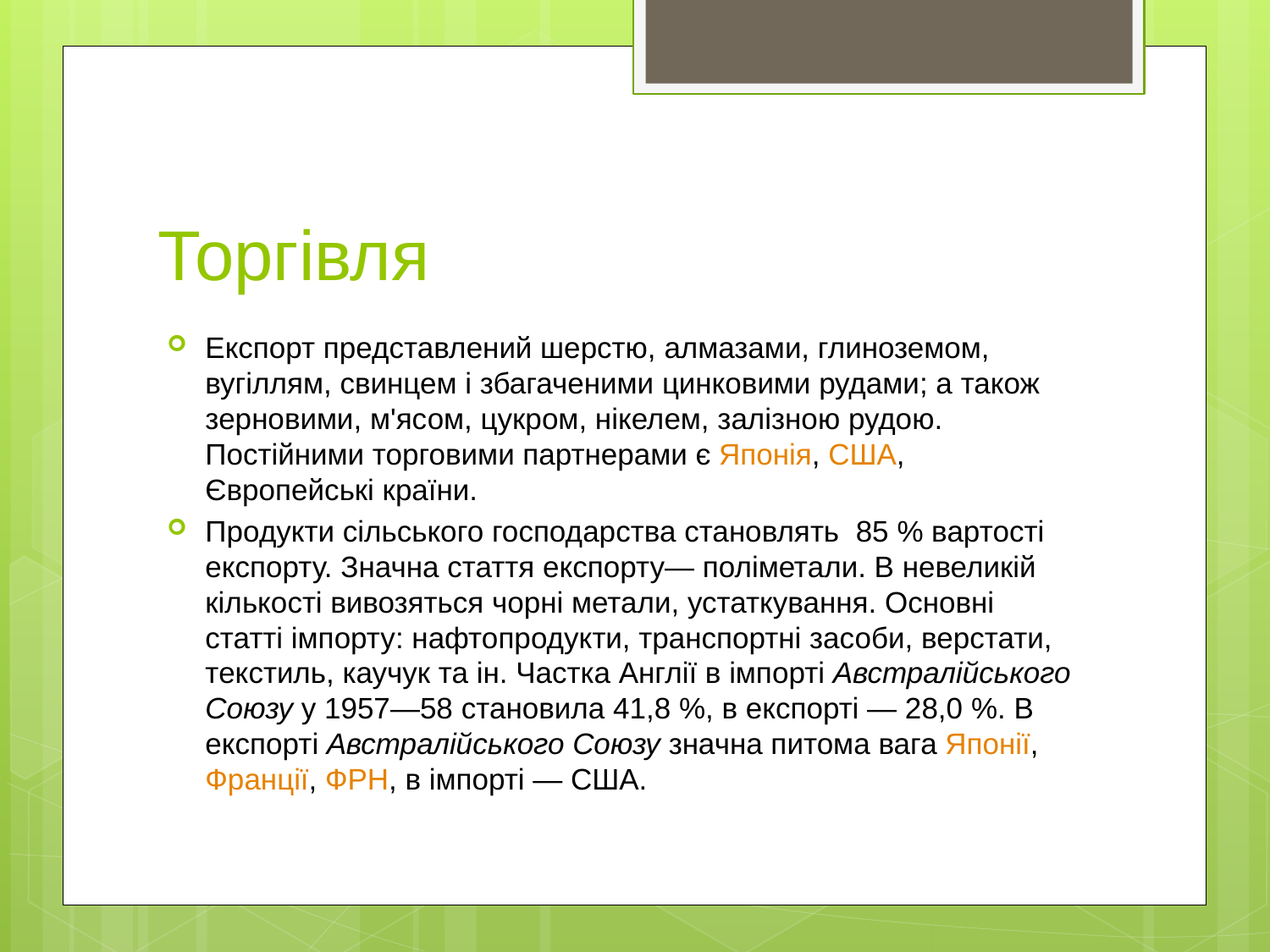

# Торгівля
Експорт представлений шерстю, алмазами, глиноземом, вугіллям, свинцем і збагаченими цинковими рудами; а також зерновими, м'ясом, цукром, нікелем, залізною рудою. Постійними торговими партнерами є Японія, США, Європейські країни.
Продукти сільського господарства становлять  85 % вартості експорту. Значна стаття експорту— поліметали. В невеликій кількості вивозяться чорні метали, устаткування. Основні статті імпорту: нафтопродукти, транспортні засоби, верстати, текстиль, каучук та ін. Частка Англії в імпорті Австралійського Союзу у 1957—58 становила 41,8 %, в експорті — 28,0 %. В експорті Австралійського Союзу значна питома вага Японії, Франції, ФРН, в імпорті — США.